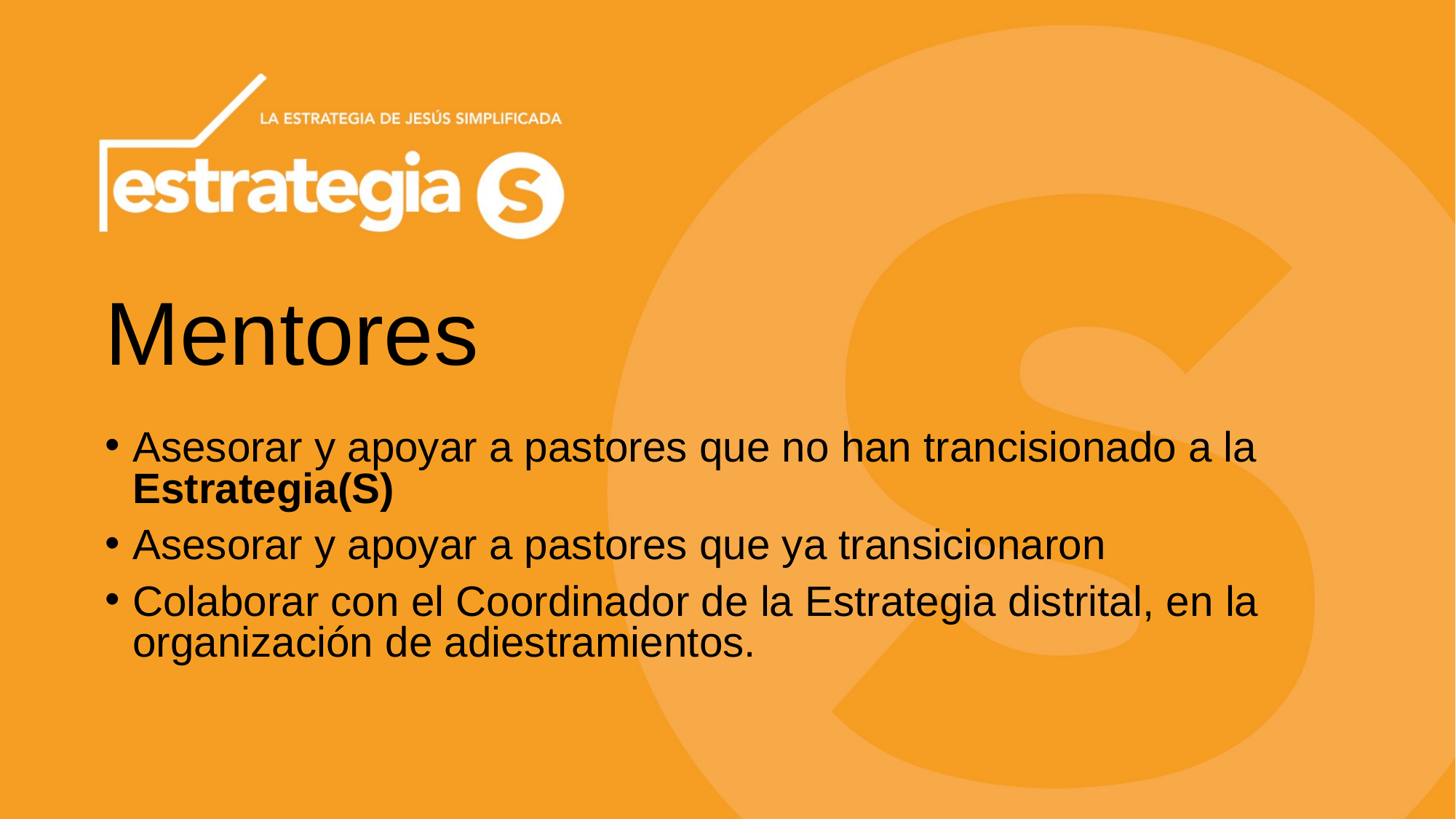

# Mentores
Asesorar y apoyar a pastores que no han trancisionado a la Estrategia(S)
Asesorar y apoyar a pastores que ya transicionaron
Colaborar con el Coordinador de la Estrategia distrital, en la organización de adiestramientos.